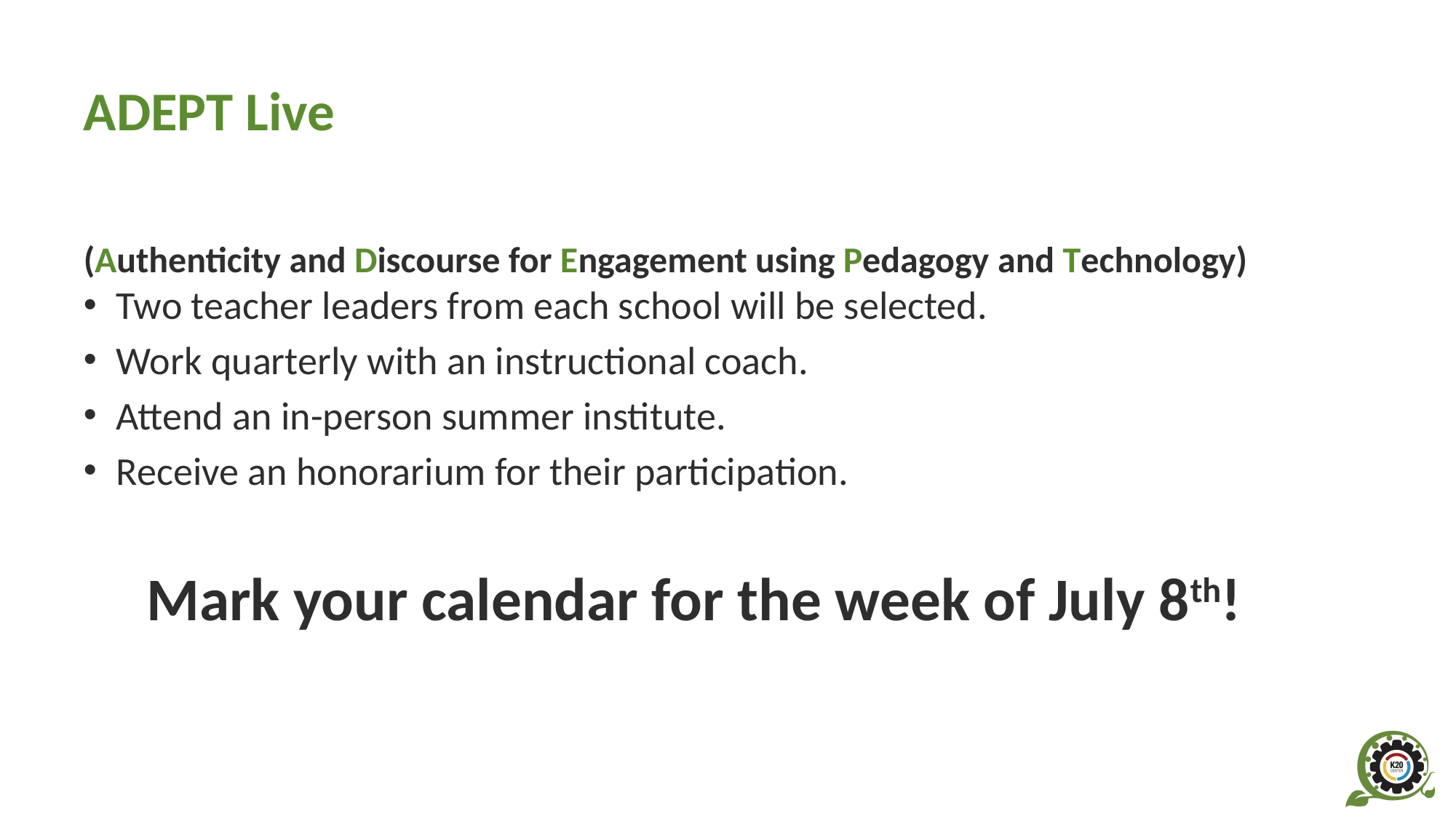

# ADEPT Live
(Authenticity and Discourse for Engagement using Pedagogy and Technology)
Two teacher leaders from each school will be selected.
Work quarterly with an instructional coach.
Attend an in-person summer institute.
Receive an honorarium for their participation.

Mark your calendar for the week of July 8th!